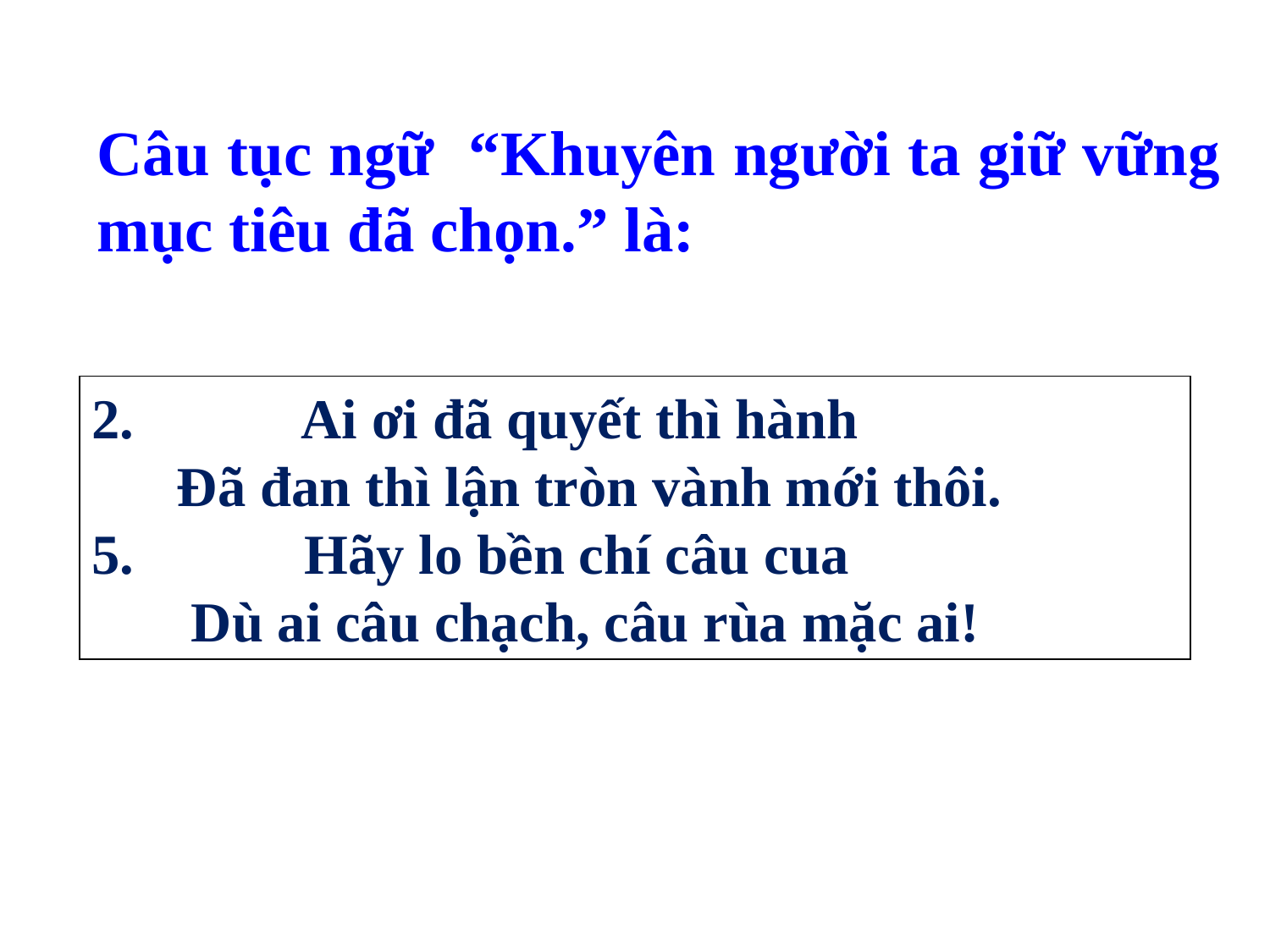

Câu tục ngữ  “Khuyên người ta giữ vững mục tiêu đã chọn.” là:
2.            Ai ơi đã quyết thì hành
      Đã đan thì lận tròn vành mới thôi.
5.            Hãy lo bền chí câu cua
       Dù ai câu chạch, câu rùa mặc ai!